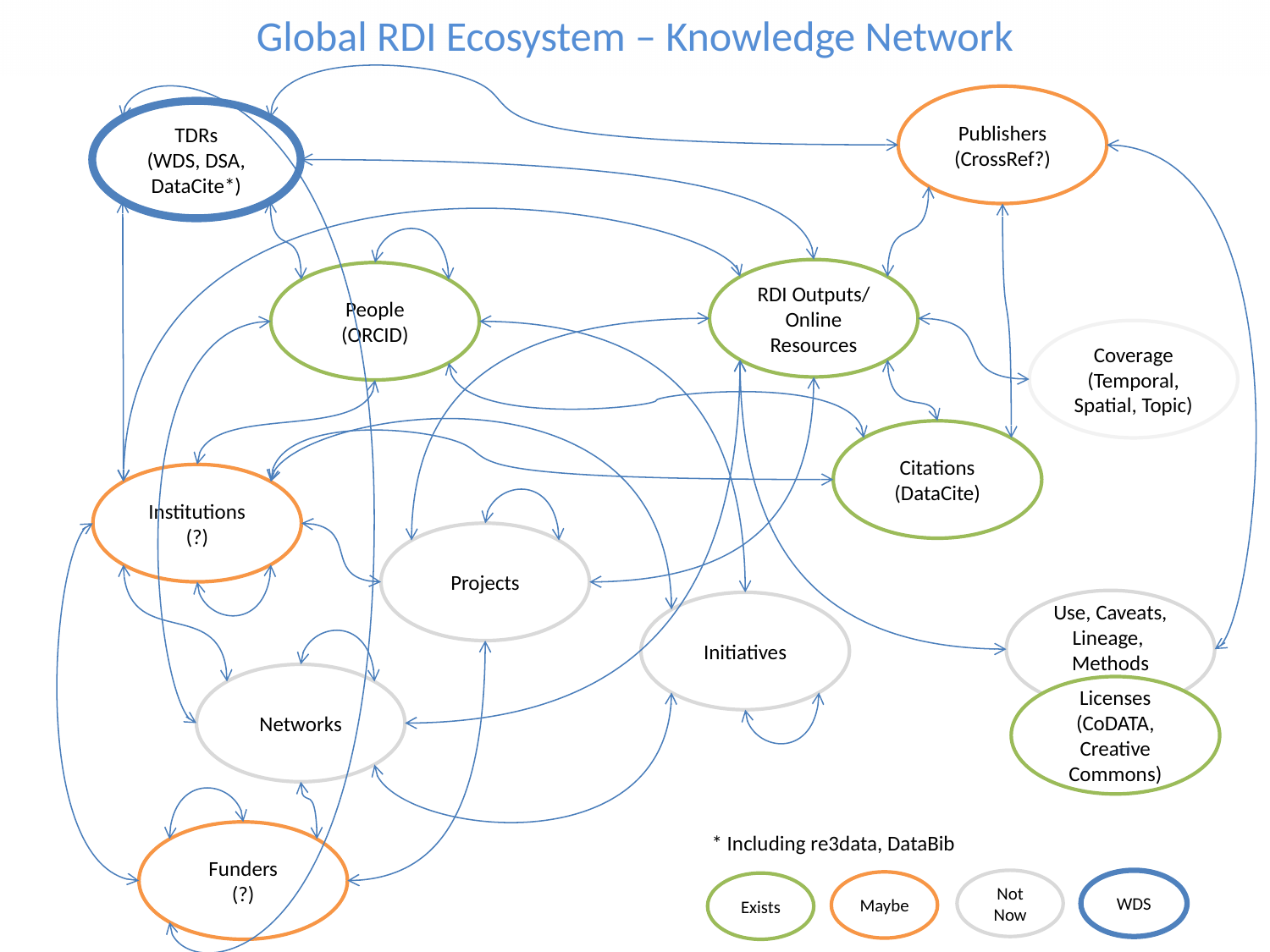

# Global RDI Ecosystem – Knowledge Network

Publishers
(CrossRef?)
TDRs
(WDS, DSA, DataCite*)
RDI Outputs/ Online Resources
People
(ORCID)
Coverage
(Temporal, Spatial, Topic)
Citations
(DataCite)
Institutions
(?)
Projects
Use, Caveats, Lineage,  Methods

Initiatives
Networks
Licenses
(CoDATA, Creative Commons)
Funders
(?)
* Including re3data, DataBib
Not Now
WDS
Maybe
Exists
18